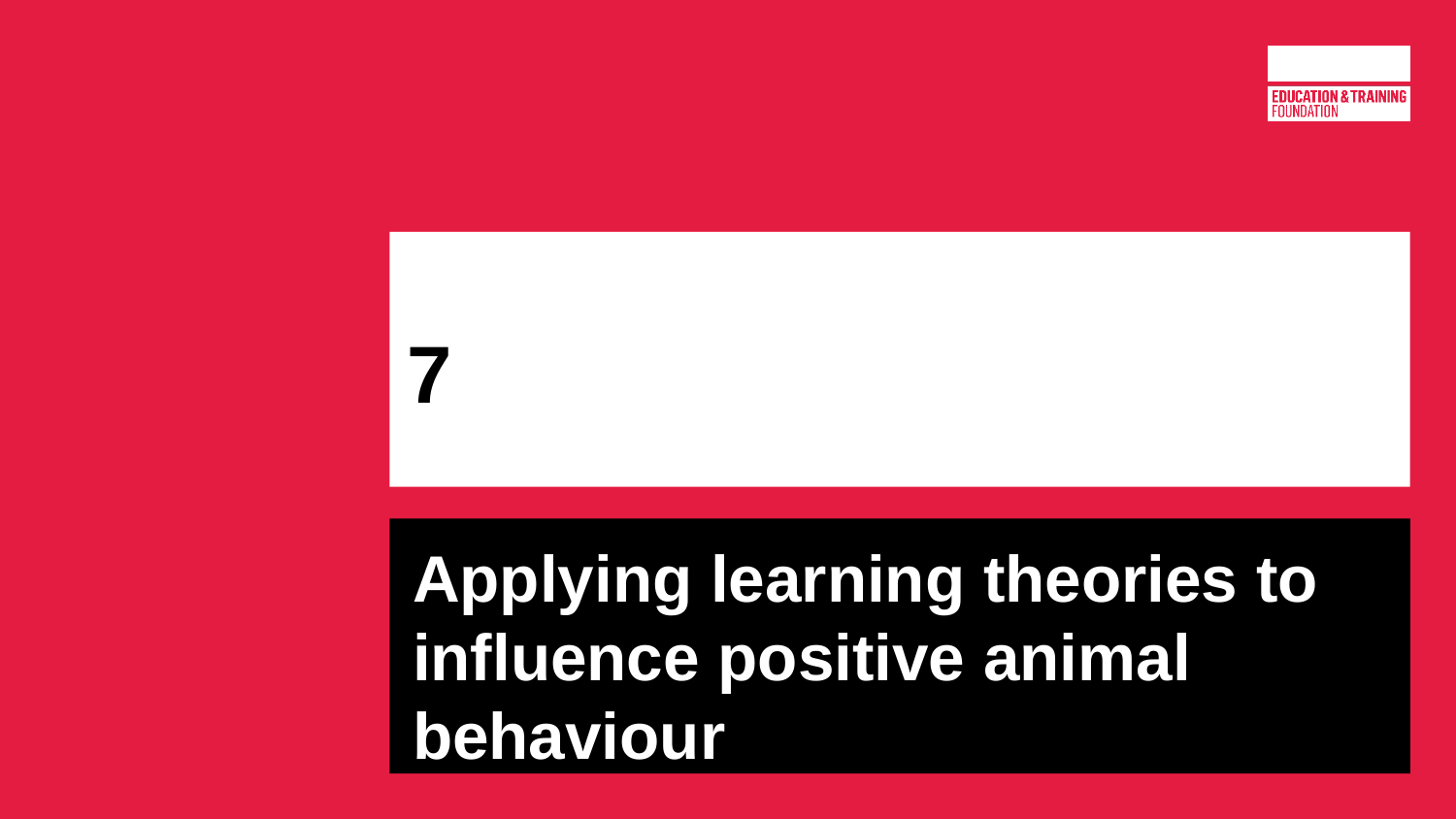

# 7
Applying learning theories to influence positive animal behaviour